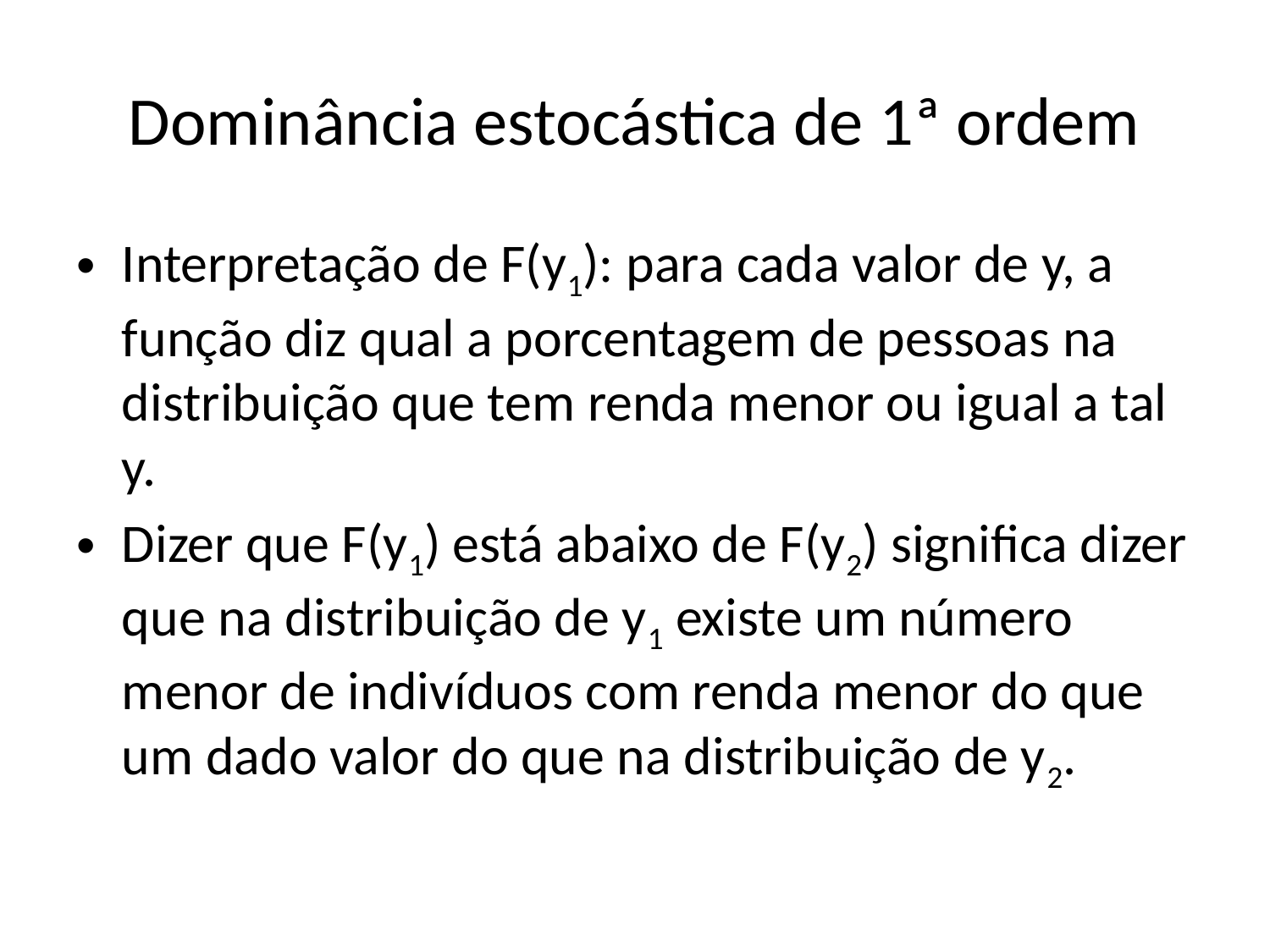

# Dominância estocástica de 1ª ordem
Interpretação de F(y1): para cada valor de y, a função diz qual a porcentagem de pessoas na distribuição que tem renda menor ou igual a tal y.
Dizer que F(y1) está abaixo de F(y2) significa dizer que na distribuição de y1 existe um número menor de indivíduos com renda menor do que um dado valor do que na distribuição de y2.